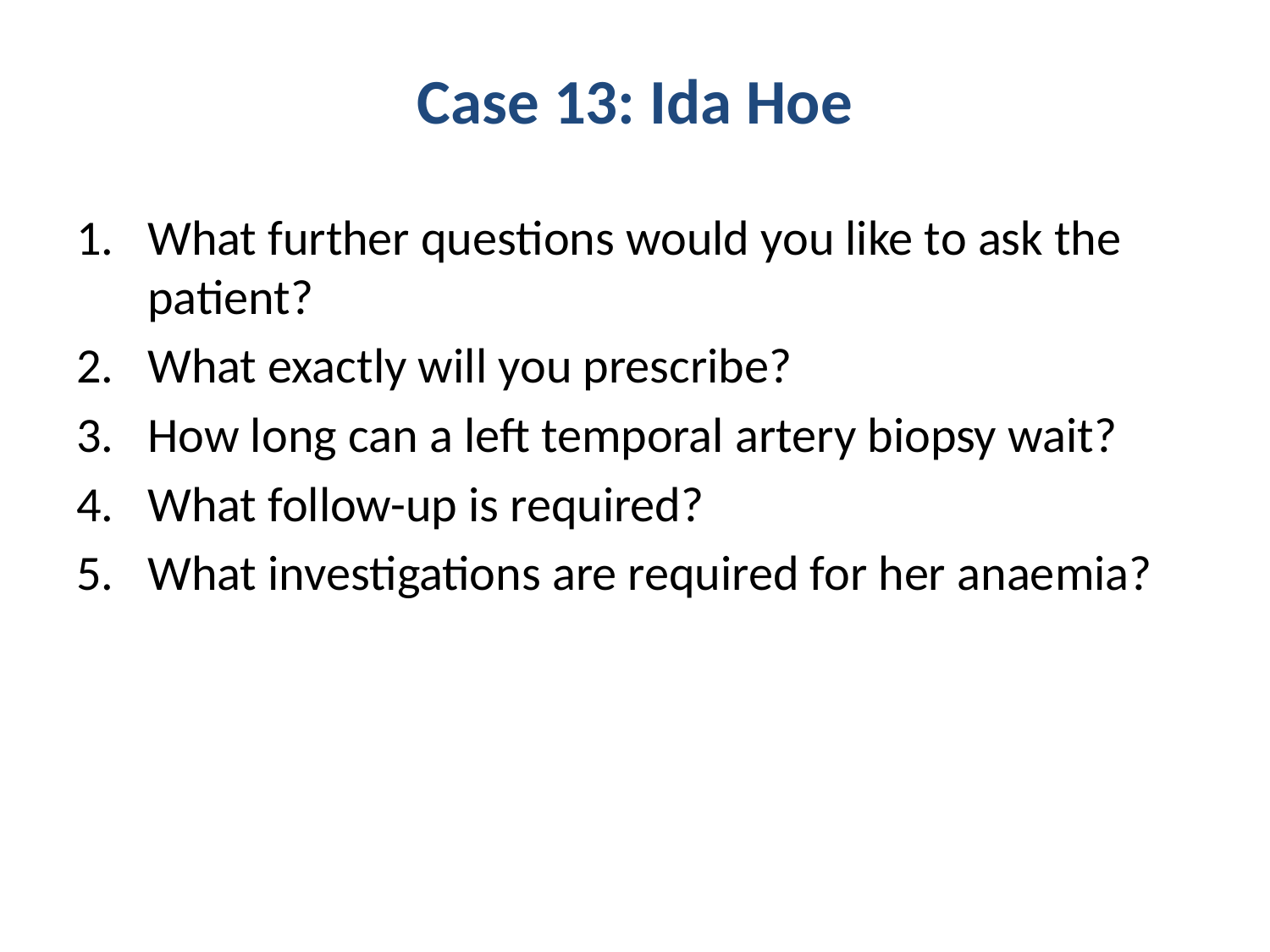

# Case 13: Ida Hoe
What further questions would you like to ask the patient?
What exactly will you prescribe?
How long can a left temporal artery biopsy wait?
What follow-up is required?
What investigations are required for her anaemia?